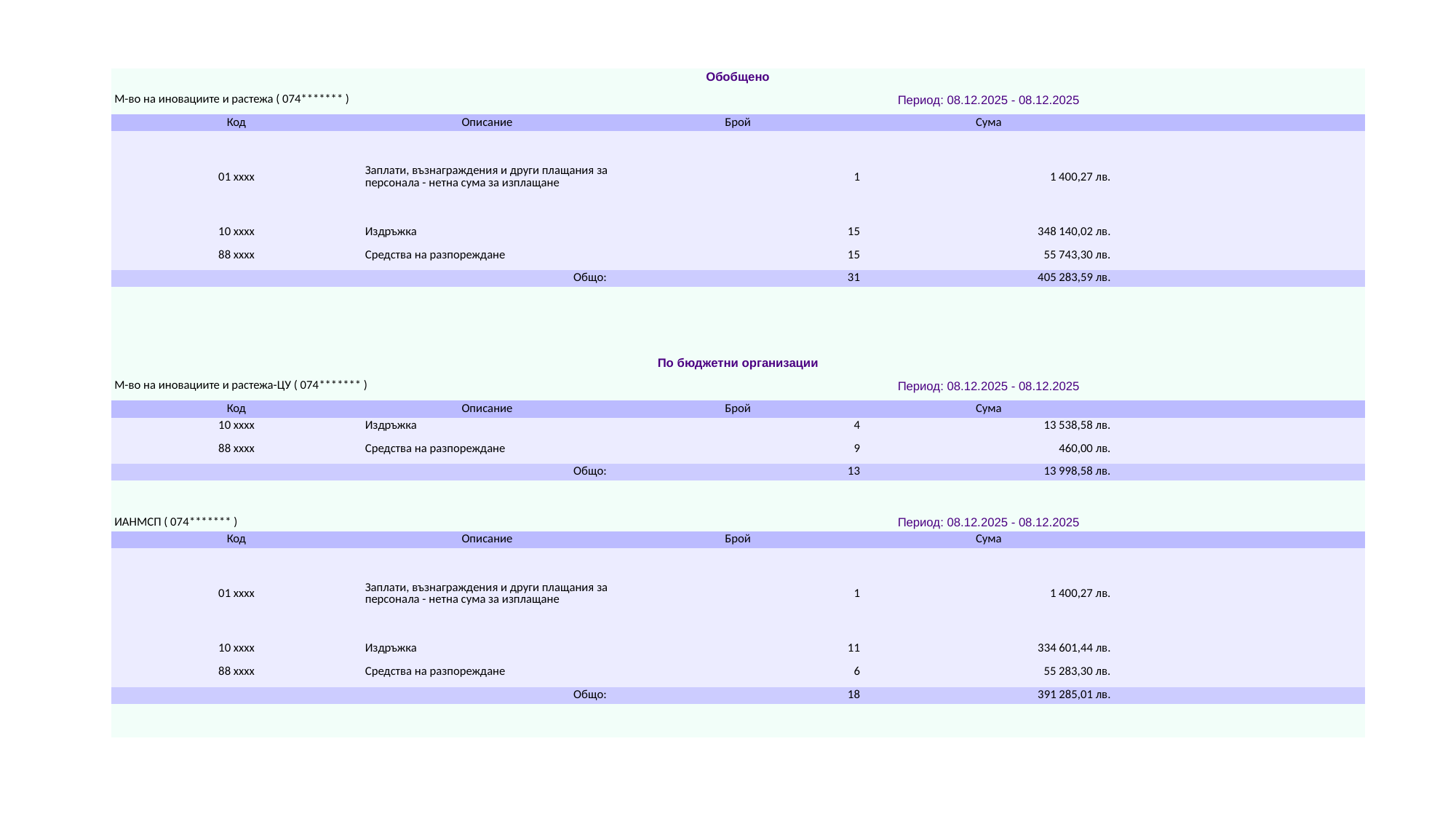

| Обобщено |  |  |  |  |
| --- | --- | --- | --- | --- |
| М-во на иновациите и растежа ( 074\*\*\*\*\*\*\* ) |  | Период: 08.12.2025 - 08.12.2025 |  |  |
| Код | Описание | Брой | Сума |  |
| 01 xxxx | Заплати, възнаграждения и други плащания за персонала - нетна сума за изплащане | 1 | 1 400,27 лв. |  |
| 10 xxxx | Издръжка | 15 | 348 140,02 лв. |  |
| 88 xxxx | Средства на разпореждане | 15 | 55 743,30 лв. |  |
| Общо: |  | 31 | 405 283,59 лв. |  |
|  |  |  |  |  |
|  |  |  |  |  |
|  |  |  |  |  |
|  |  |  |  |  |
| По бюджетни организации |  |  |  |  |
| М-во на иновациите и растежа-ЦУ ( 074\*\*\*\*\*\*\* ) |  | Период: 08.12.2025 - 08.12.2025 |  |  |
| Код | Описание | Брой | Сума |  |
| 10 xxxx | Издръжка | 4 | 13 538,58 лв. |  |
| 88 xxxx | Средства на разпореждане | 9 | 460,00 лв. |  |
| Общо: |  | 13 | 13 998,58 лв. |  |
|  |  |  |  |  |
|  |  |  |  |  |
| ИАНМСП ( 074\*\*\*\*\*\*\* ) |  | Период: 08.12.2025 - 08.12.2025 |  |  |
| Код | Описание | Брой | Сума |  |
| 01 xxxx | Заплати, възнаграждения и други плащания за персонала - нетна сума за изплащане | 1 | 1 400,27 лв. |  |
| 10 xxxx | Издръжка | 11 | 334 601,44 лв. |  |
| 88 xxxx | Средства на разпореждане | 6 | 55 283,30 лв. |  |
| Общо: |  | 18 | 391 285,01 лв. |  |
|  |  |  |  |  |
|  |  |  |  |  |
#